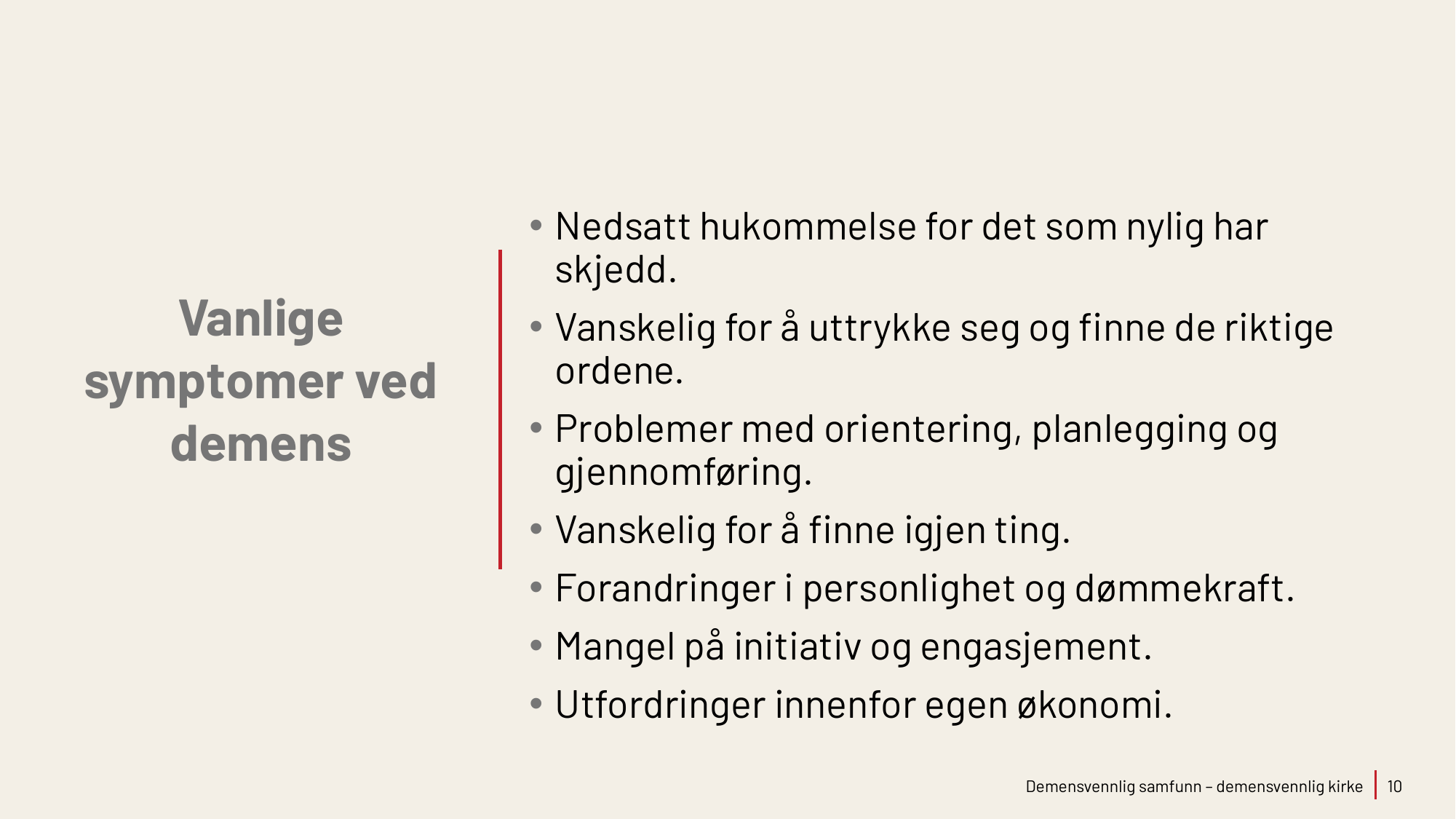

# Vanlige symptomer ved demens

Nedsatt hukommelse for det som nylig har skjedd.
Vanskelig for å uttrykke seg og finne de riktige ordene.
Problemer med orientering, planlegging og gjennomføring.
Vanskelig for å finne igjen ting.
Forandringer i personlighet og dømmekraft.
Mangel på initiativ og engasjement.
Utfordringer innenfor egen økonomi.

Demensvennlig samfunn – demensvennlig kirke
10